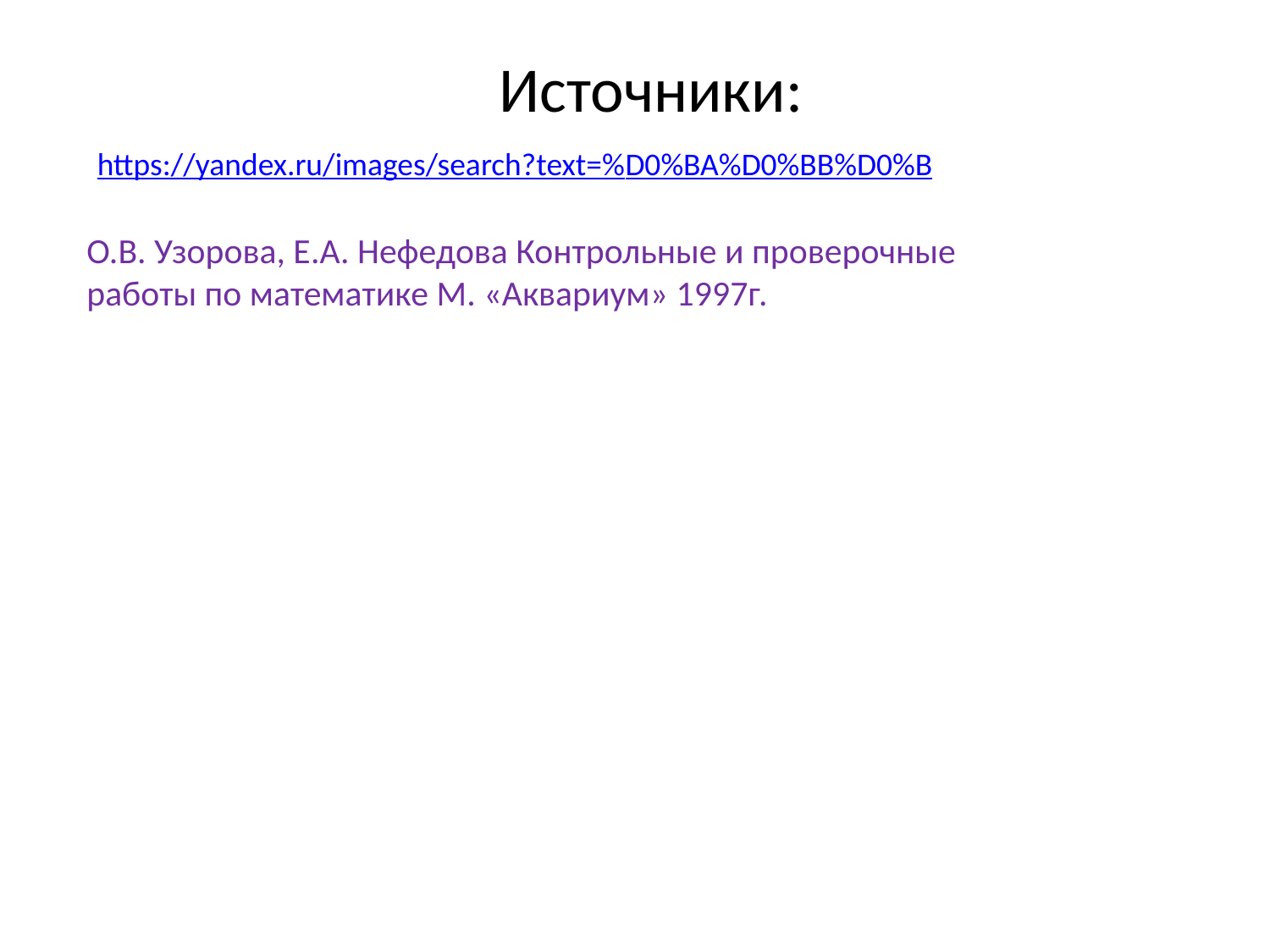

Источники:
https://yandex.ru/images/search?text=%D0%BA%D0%BB%D0%B

О.В. Узорова, Е.А. Нефедова Контрольные и проверочные работы по математике М. «Аквариум» 1997г.